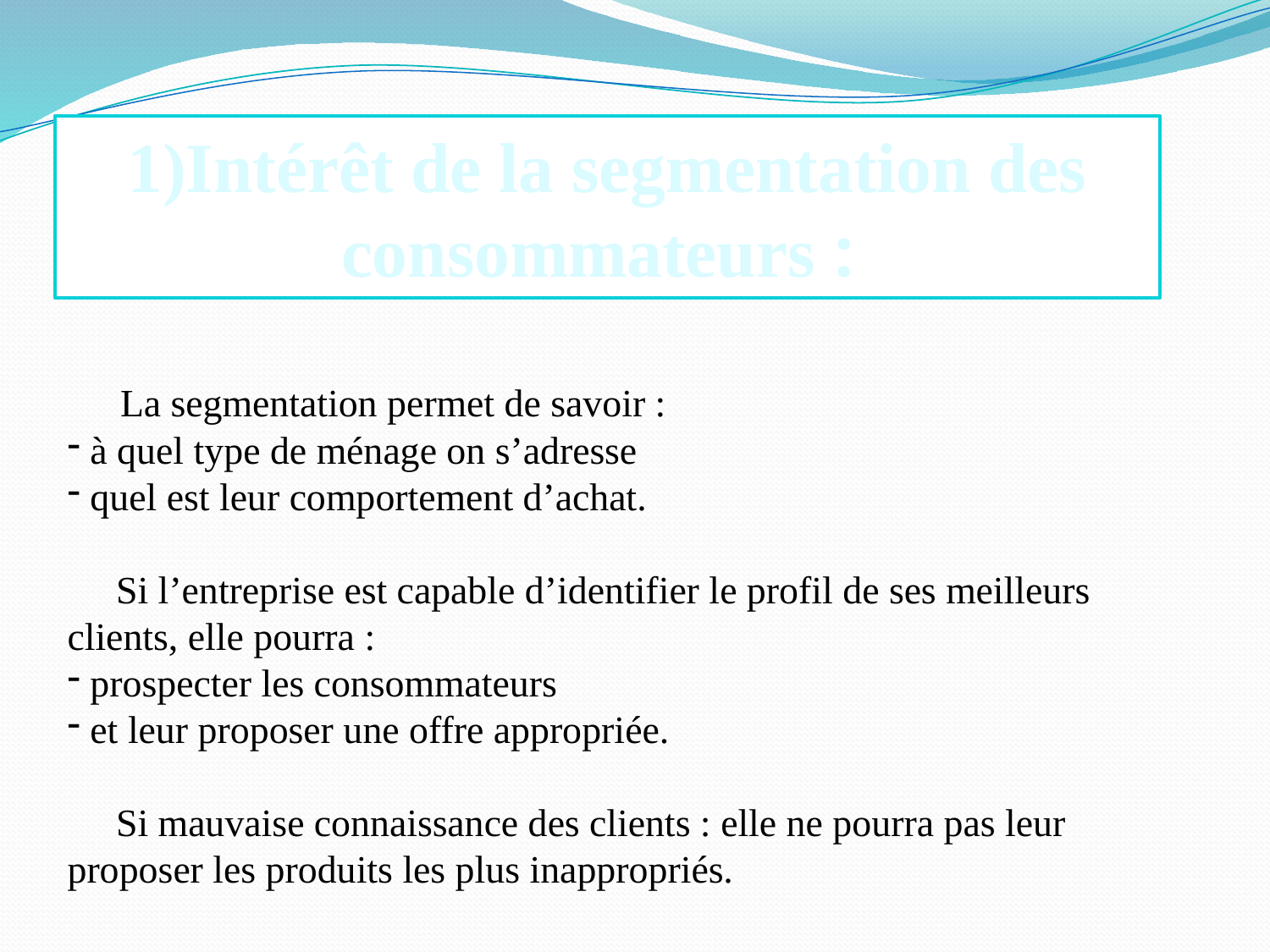

La segmentation permet de savoir :
 à quel type de ménage on s’adresse
 quel est leur comportement d’achat.

     Si l’entreprise est capable d’identifier le profil de ses meilleurs clients, elle pourra :
 prospecter les consommateurs
 et leur proposer une offre appropriée.

     Si mauvaise connaissance des clients : elle ne pourra pas leur proposer les produits les plus inappropriés.

1)Intérêt de la segmentation des consommateurs :